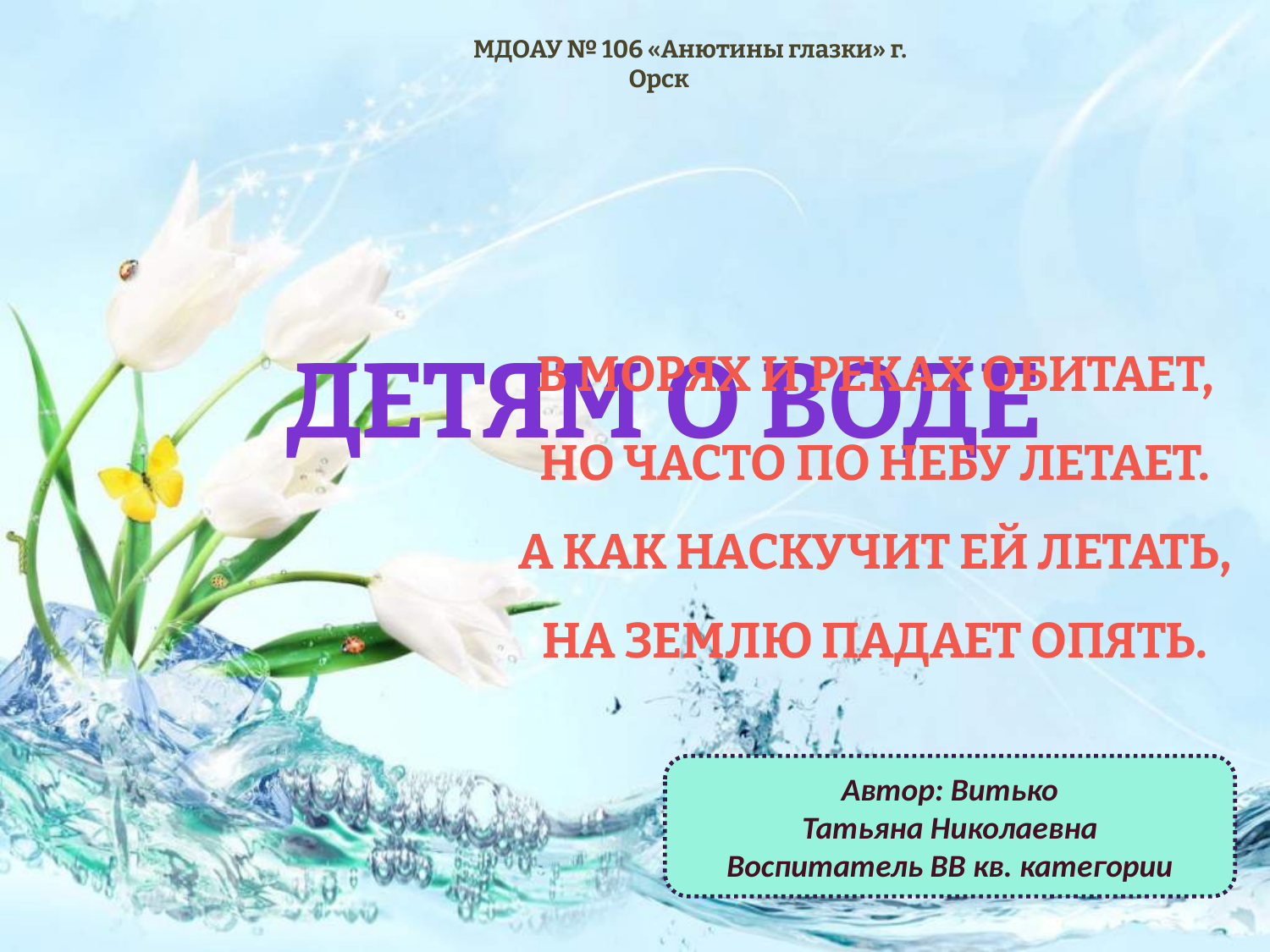

МДОАУ № 106 «Анютины глазки» г. Орск
# ДЕТЯМ О ВОДЕ
В морях и реках обитает,
Но часто по небу летает.
А как наскучит ей летать,
На землю падает опять.
Автор: Витько
Татьяна Николаевна
Воспитатель ВВ кв. категории